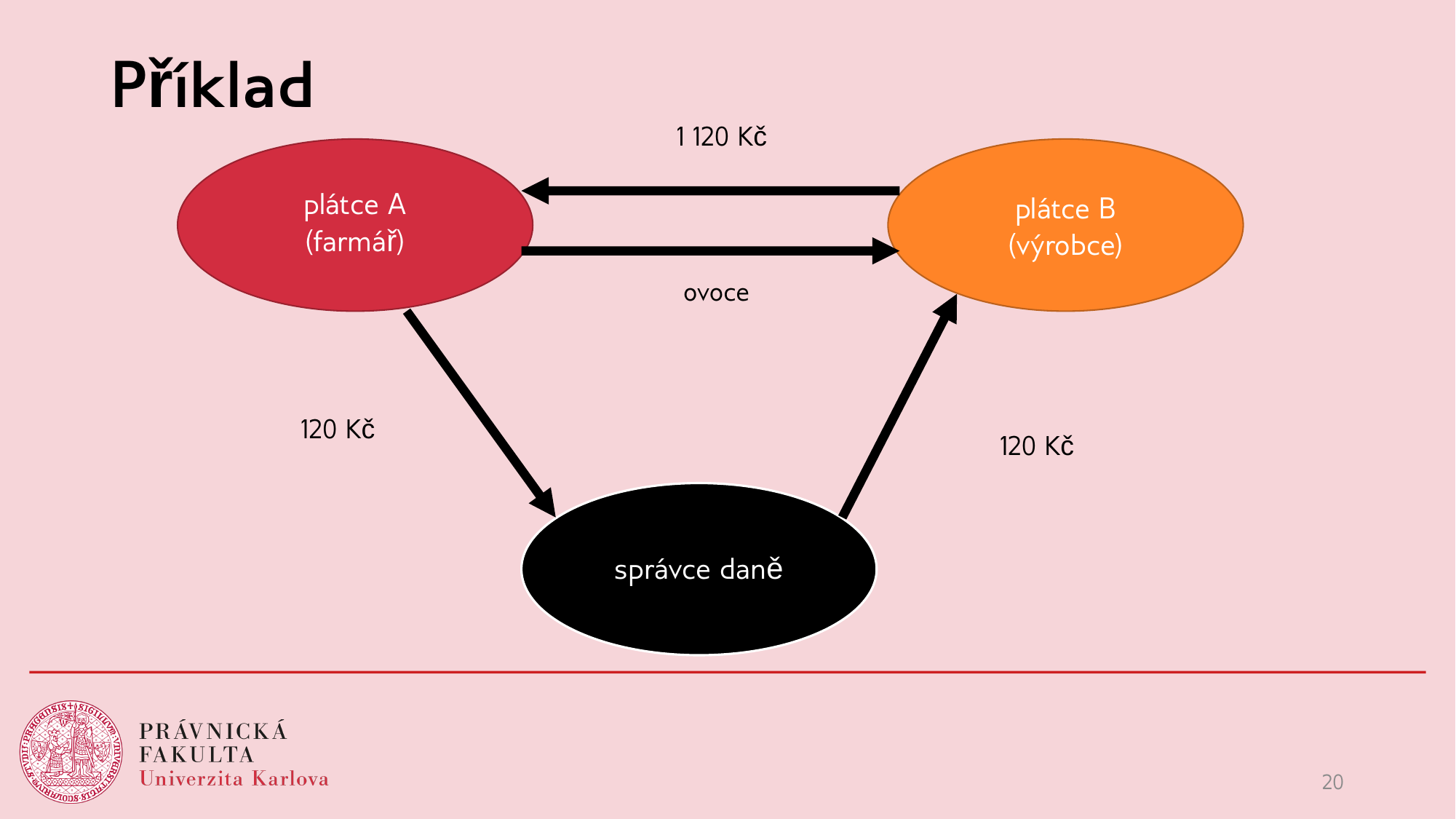

# Příklad
1 120 Kč

plátce A (farmář)
plátce B
(výrobce)

ovoce

120 Kč
120 Kč

správce daně
20